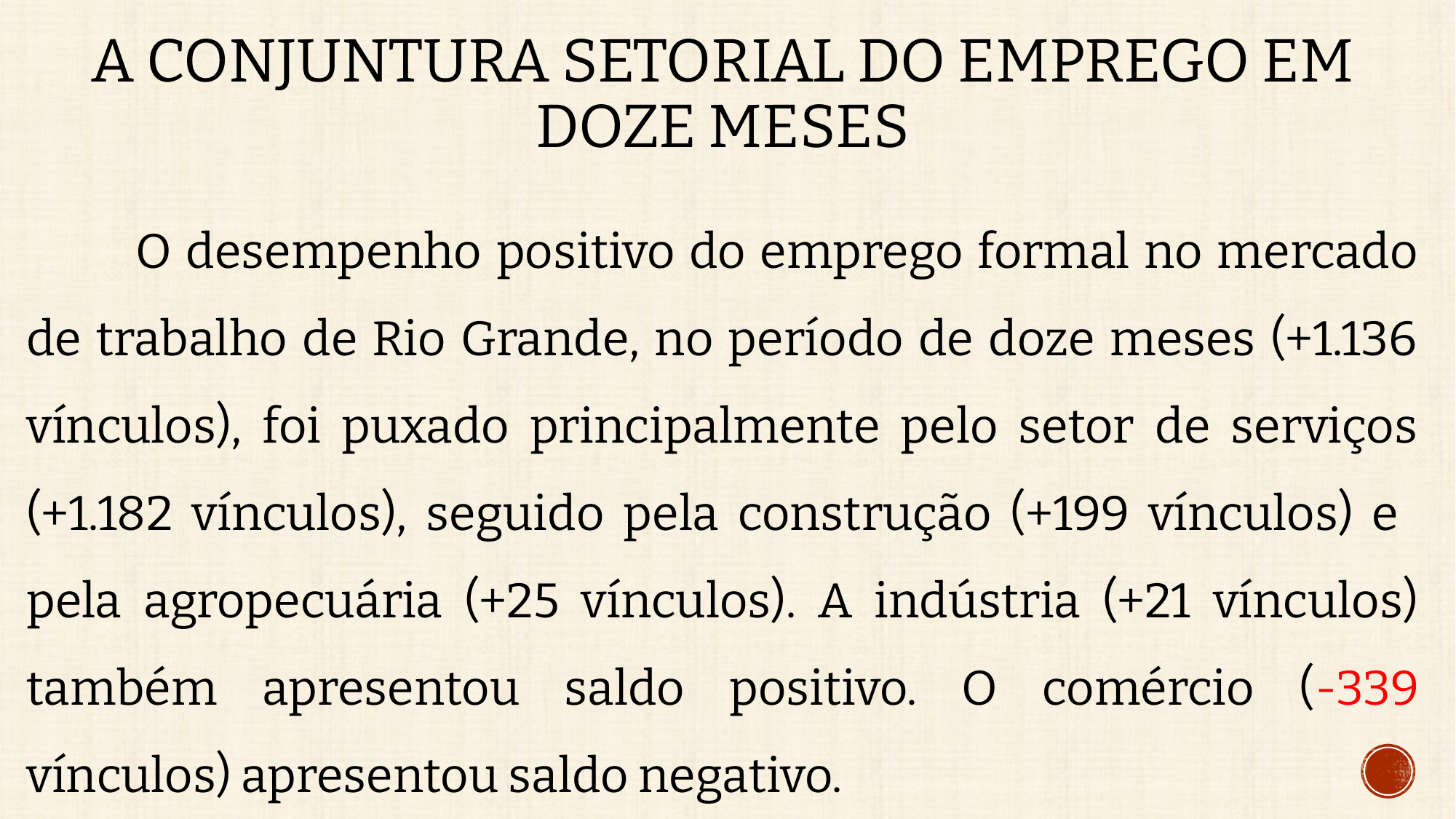

# A conjuntura setorial do emprego EM DOZE MESES
	O desempenho positivo do emprego formal no mercado de trabalho de Rio Grande, no período de doze meses (+1.136 vínculos), foi puxado principalmente pelo setor de serviços (+1.182 vínculos), seguido pela construção (+199 vínculos) e  pela agropecuária (+25 vínculos). A indústria (+21 vínculos) também apresentou saldo positivo. O comércio (-339 vínculos) apresentou saldo negativo.